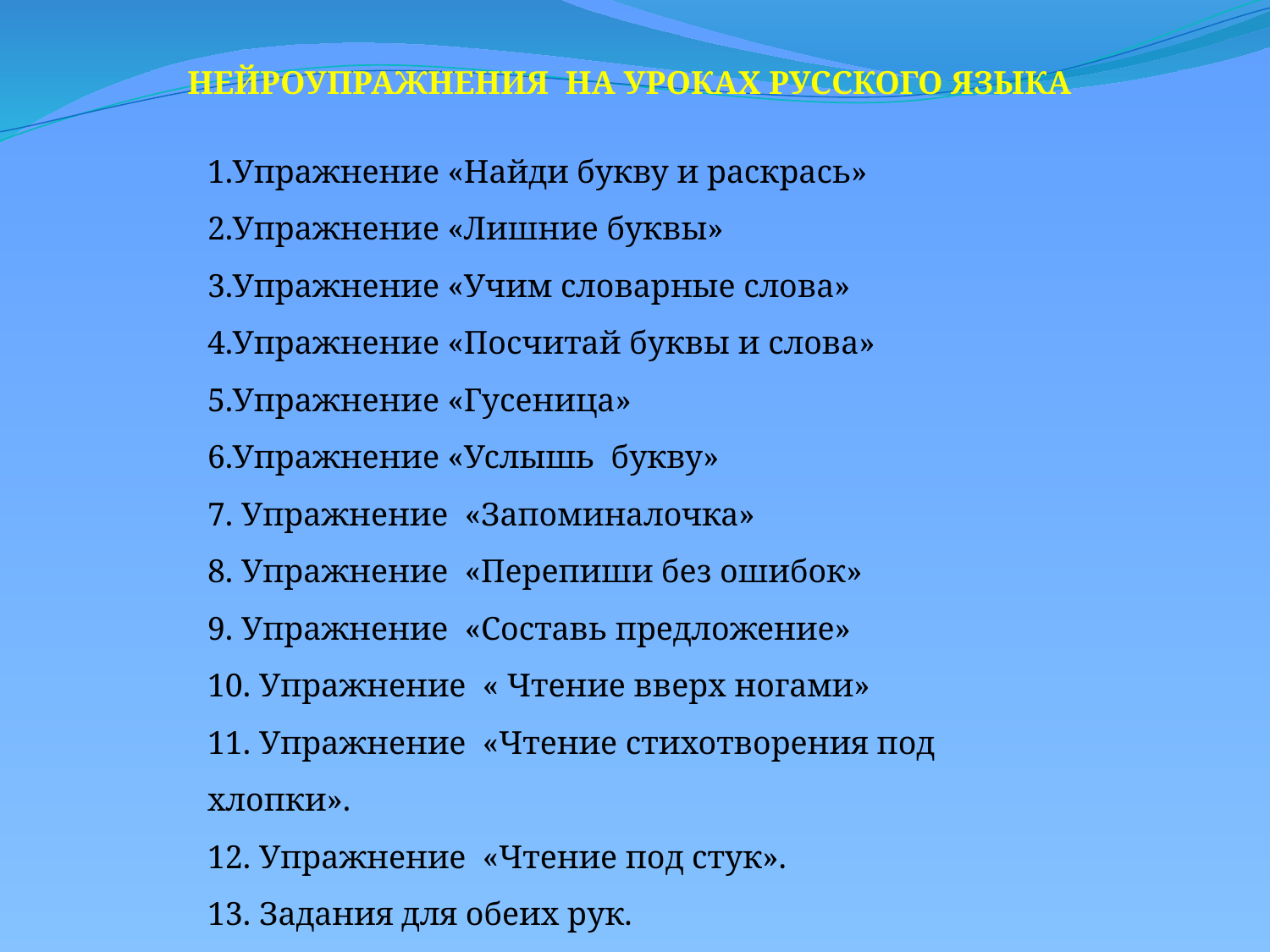

НЕЙРОУПРАЖНЕНИЯ  НА УРОКАХ РУССКОГО ЯЗЫКА
1.Упражнение «Найди букву и раскрась»
2.Упражнение «Лишние буквы»
3.Упражнение «Учим словарные слова»
4.Упражнение «Посчитай буквы и слова»
5.Упражнение «Гусеница»
6.Упражнение «Услышь  букву»
7. Упражнение  «Запоминалочка»
8. Упражнение  «Перепиши без ошибок»
9. Упражнение  «Составь предложение»
10. Упражнение  « Чтение вверх ногами»
11. Упражнение  «Чтение стихотворения под хлопки».
12. Упражнение  «Чтение под стук».
13. Задания для обеих рук.